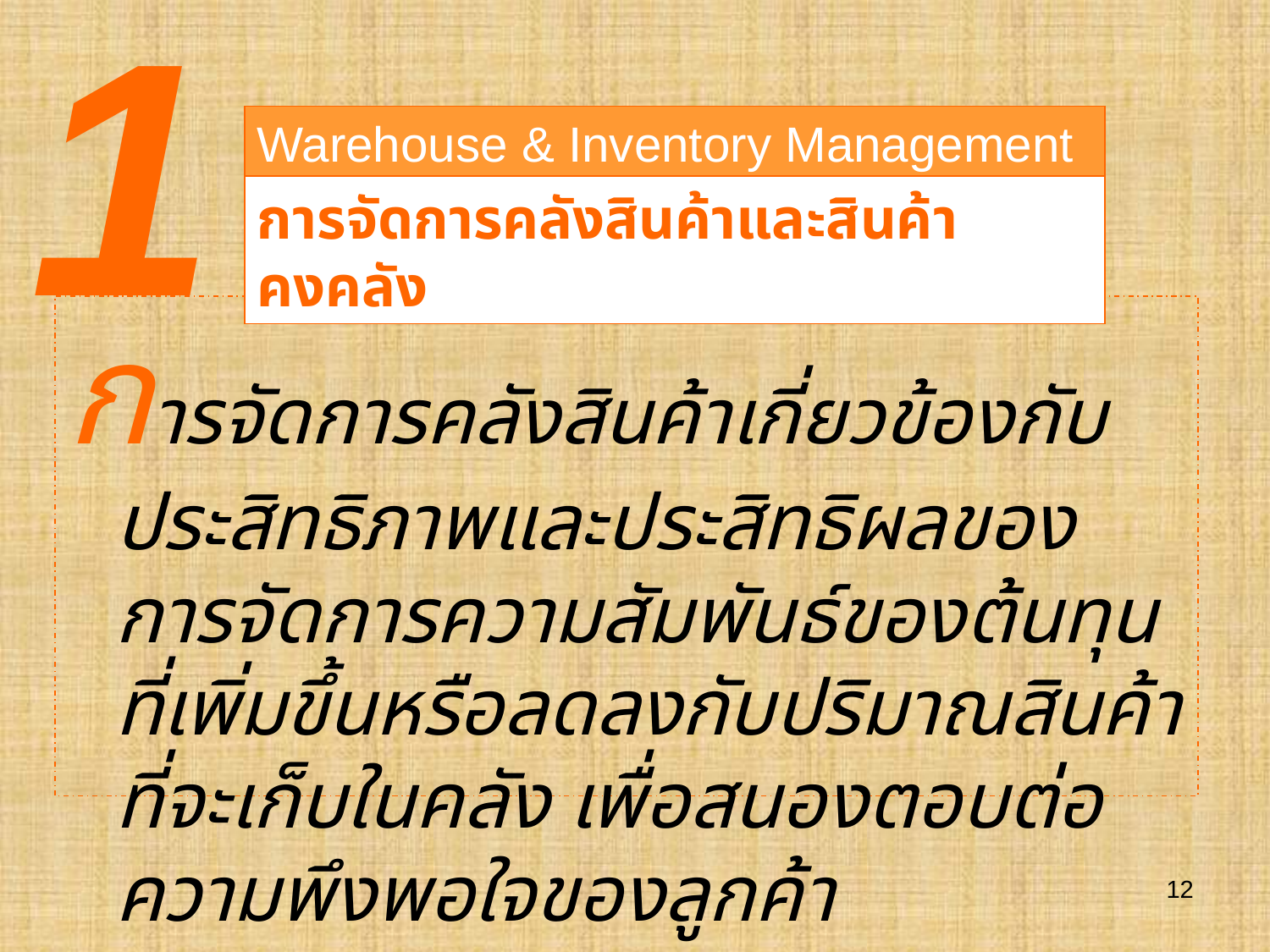

1
Warehouse & Inventory Management
การจัดการคลังสินค้าและสินค้าคงคลัง
การจัดการคลังสินค้าเกี่ยวข้องกับประสิทธิภาพและประสิทธิผลของการจัดการความสัมพันธ์ของต้นทุนที่เพิ่มขึ้นหรือลดลงกับปริมาณสินค้าที่จะเก็บในคลัง เพื่อสนองตอบต่อความพึงพอใจของลูกค้า
12